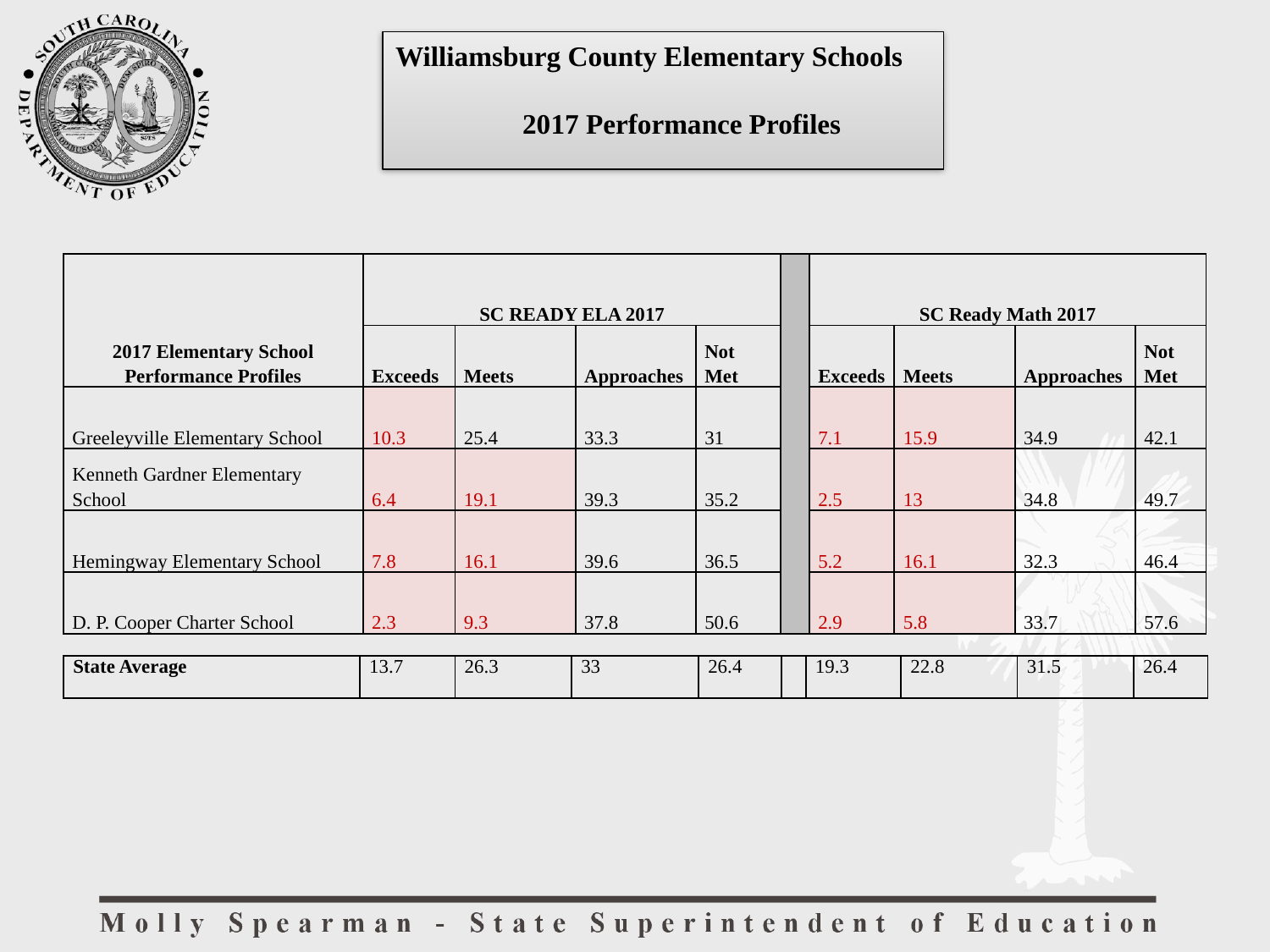

Williamsburg County Elementary Schools					2017 Performance Profiles

| 2017 Elementary School Performance Profiles | SC READY ELA 2017 |  |  |  |  | SC Ready Math 2017 |  |  |  |
| --- | --- | --- | --- | --- | --- | --- | --- | --- | --- |
|  | Exceeds | Meets | Approaches | Not Met |  | Exceeds | Meets | Approaches | Not Met |
| Greeleyville Elementary School | 10.3 | 25.4 | 33.3 | 31 |  | 7.1 | 15.9 | 34.9 | 42.1 |
| Kenneth Gardner Elementary School | 6.4 | 19.1 | 39.3 | 35.2 |  | 2.5 | 13 | 34.8 | 49.7 |
| Hemingway Elementary School | 7.8 | 16.1 | 39.6 | 36.5 |  | 5.2 | 16.1 | 32.3 | 46.4 |
| D. P. Cooper Charter School | 2.3 | 9.3 | 37.8 | 50.6 |  | 2.9 | 5.8 | 33.7 | 57.6 |
| State Average | 13.7 | 26.3 | 33 | 26.4 |  | 19.3 | 22.8 | 31.5 | 26.4 |
| --- | --- | --- | --- | --- | --- | --- | --- | --- | --- |